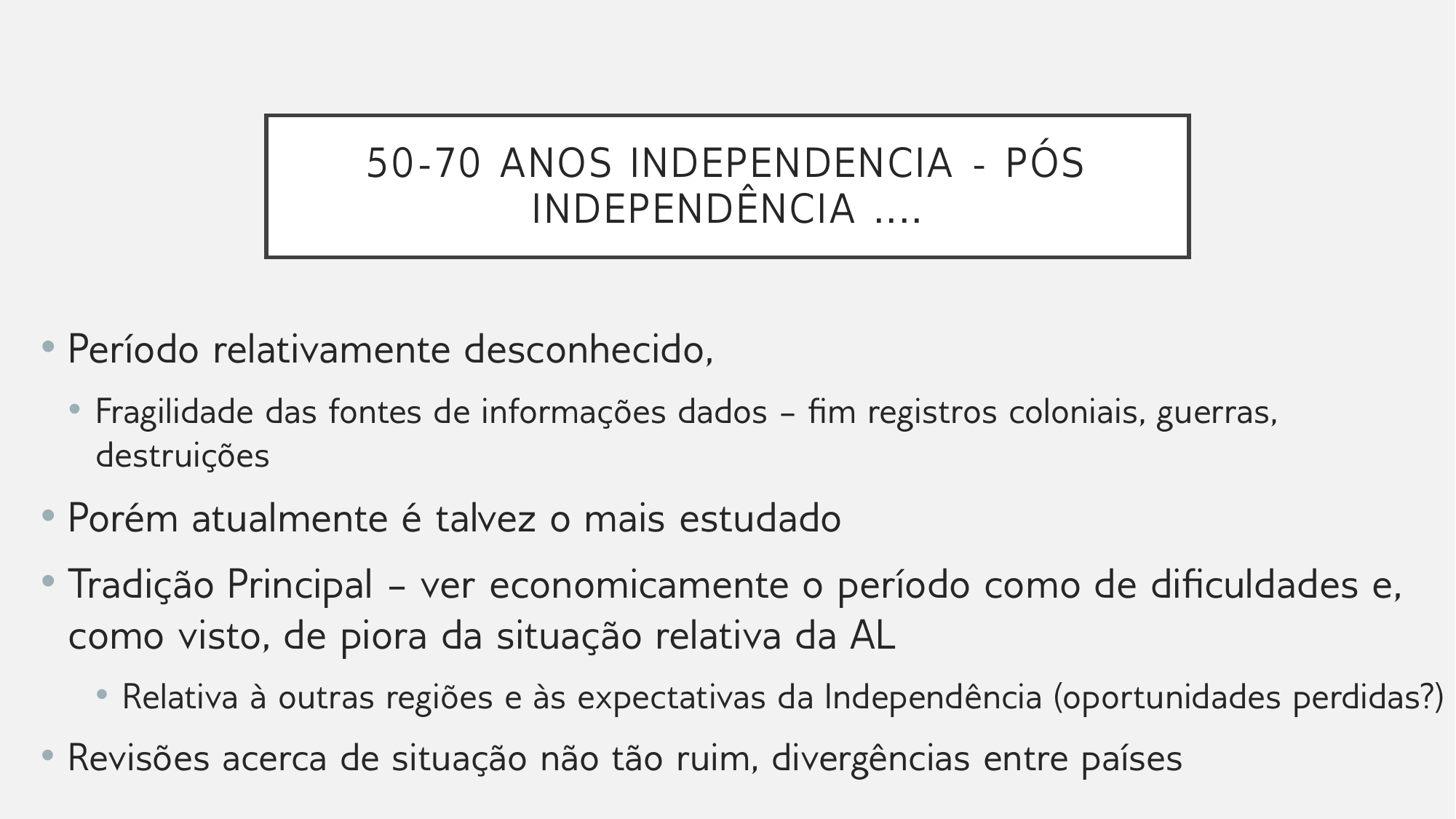

# 50-70 anos INDEPENDENCIA - pós independência ....
Período relativamente desconhecido,
Fragilidade das fontes de informações dados – fim registros coloniais, guerras, destruições
Porém atualmente é talvez o mais estudado
Tradição Principal – ver economicamente o período como de dificuldades e, como visto, de piora da situação relativa da AL
Relativa à outras regiões e às expectativas da Independência (oportunidades perdidas?)
Revisões acerca de situação não tão ruim, divergências entre países